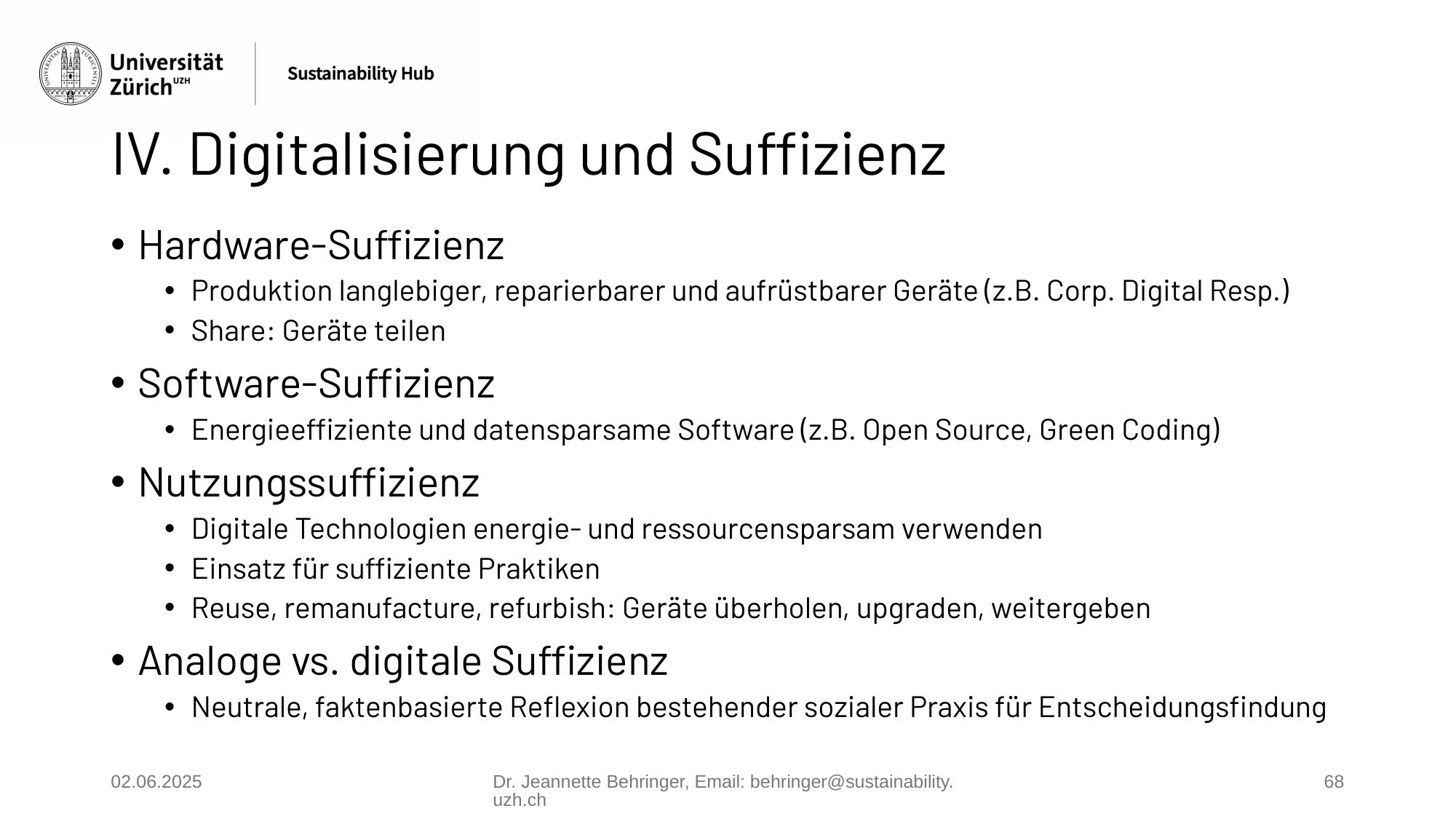

# IV. Digitalisierung und Suffizienz
Hardware-Suffizienz
Produktion langlebiger, reparierbarer und aufrüstbarer Geräte (z.B. Corp. Digital Resp.)
Share: Geräte teilen
Software-Suffizienz
Energieeffiziente und datensparsame Software (z.B. Open Source, Green Coding)
Nutzungssuffizienz
Digitale Technologien energie- und ressourcensparsam verwenden
Einsatz für suffiziente Praktiken
Reuse, remanufacture, refurbish: Geräte überholen, upgraden, weitergeben
Analoge vs. digitale Suffizienz
Neutrale, faktenbasierte Reflexion bestehender sozialer Praxis für Entscheidungsfindung

02.06.2025
Dr. Jeannette Behringer, Email: behringer@sustainability.uzh.ch
68